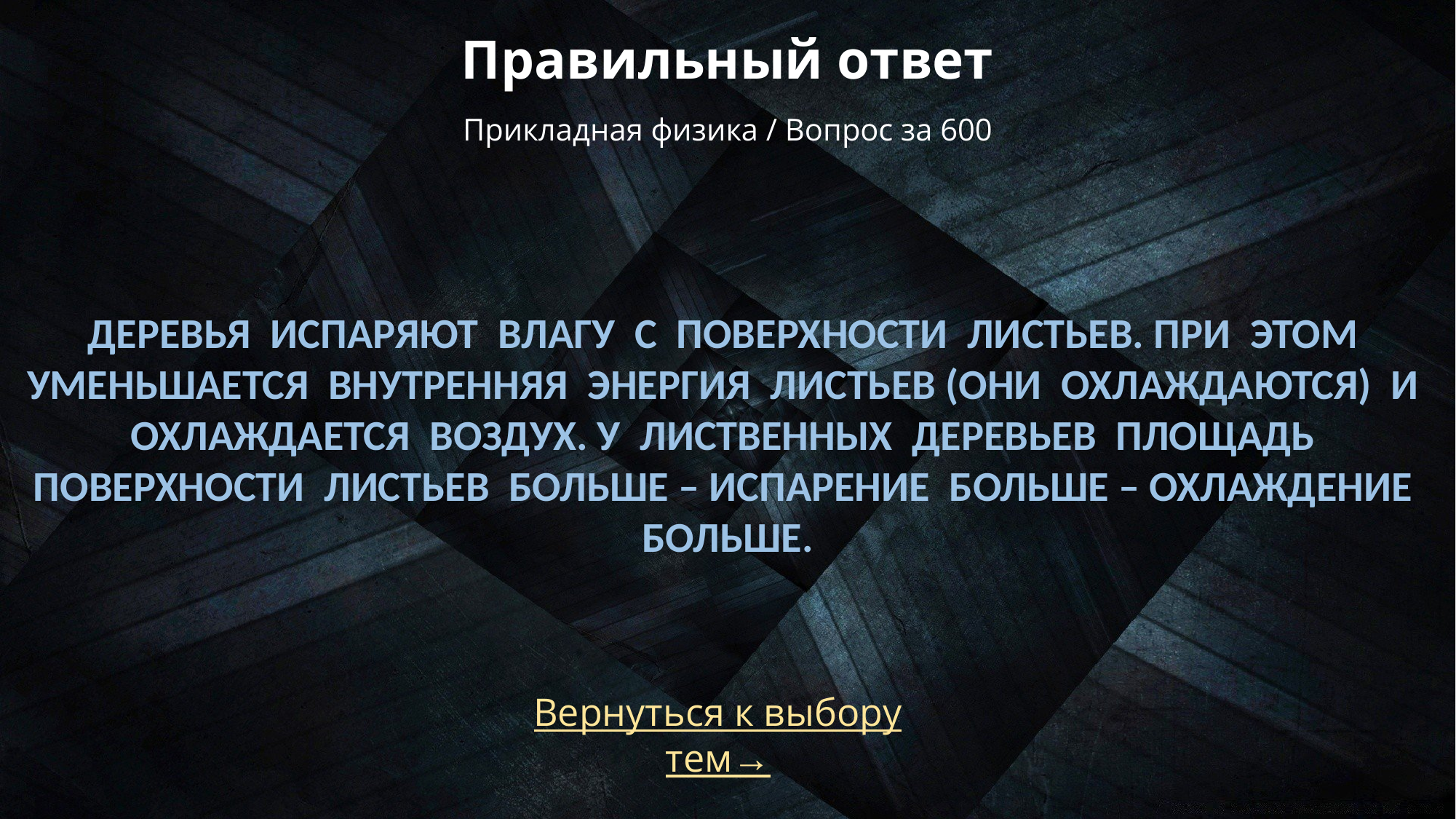

# Правильный ответ Прикладная физика / Вопрос за 600
ДЕРЕВЬЯ  ИСПАРЯЮТ  ВЛАГУ  С  ПОВЕРХНОСТИ  ЛИСТЬЕВ. ПРИ  ЭТОМ  УМЕНЬШАЕТСЯ  ВНУТРЕННЯЯ  ЭНЕРГИЯ  ЛИСТЬЕВ (ОНИ  ОХЛАЖДАЮТСЯ)  И  ОХЛАЖДАЕТСЯ  ВОЗДУХ. У  ЛИСТВЕННЫХ  ДЕРЕВЬЕВ  ПЛОЩАДЬ  ПОВЕРХНОСТИ  ЛИСТЬЕВ  БОЛЬШЕ – ИСПАРЕНИЕ  БОЛЬШЕ – ОХЛАЖДЕНИЕ  БОЛЬШЕ.
Вернуться к выбору тем→